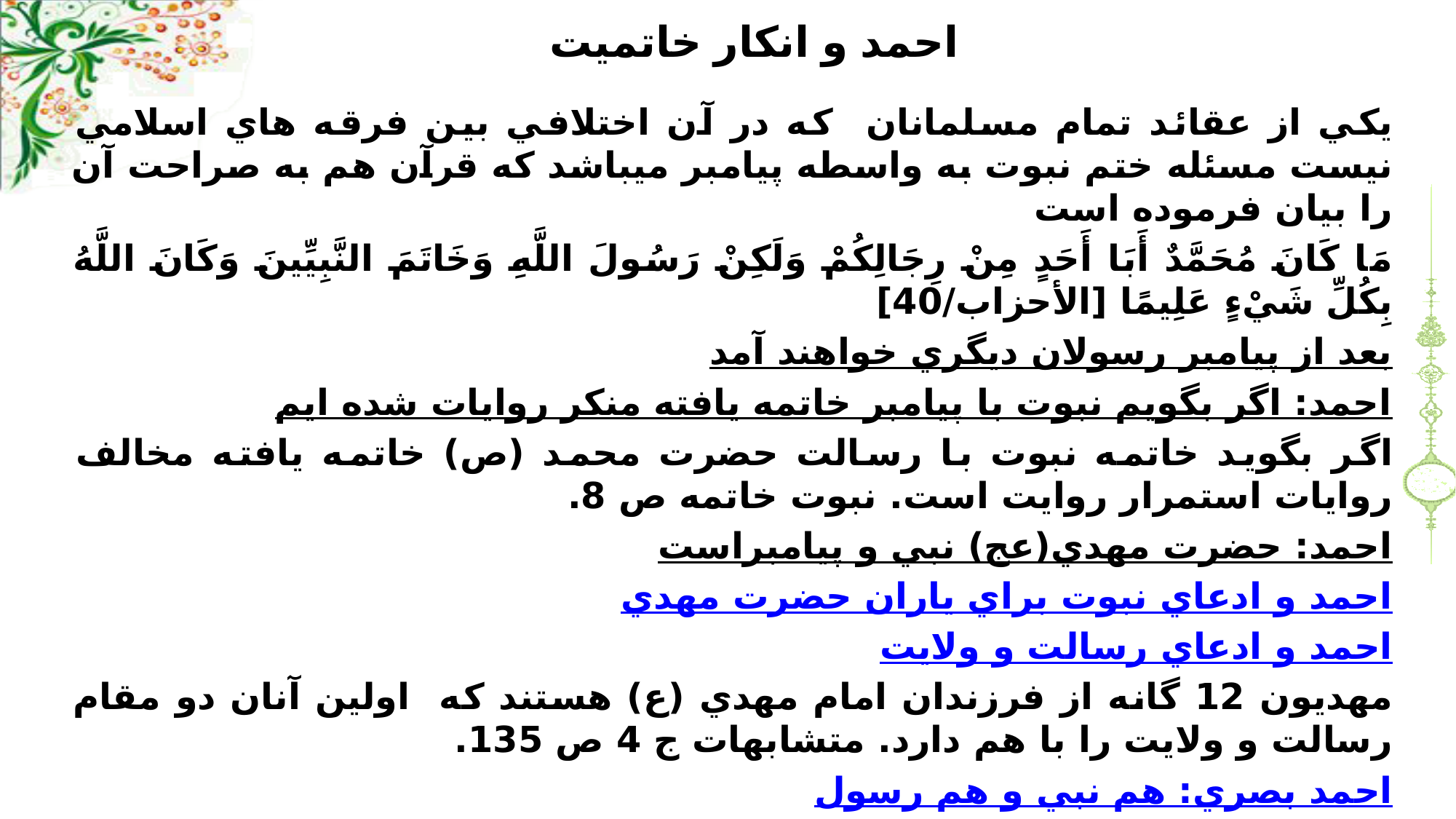

# احمد و انكار خاتميت
يکي از عقائد تمام مسلمانان  که در آن اختلافي بين فرقه هاي اسلامي نيست مسئله ختم نبوت به واسطه پيامبر ميباشد که قرآن هم به صراحت آن را بيان فرموده است
مَا كَانَ مُحَمَّدٌ أَبَا أَحَدٍ مِنْ رِجَالِكُمْ وَلَكِنْ رَسُولَ اللَّهِ وَخَاتَمَ النَّبِيِّينَ وَكَانَ اللَّهُ بِكُلِّ شَيْءٍ عَلِيمًا [الأحزاب/40]
بعد از پيامبر رسولان ديگري خواهند آمد
احمد: اگر بگويم نبوت با پيامبر خاتمه يافته منکر روايات شده ايم
اگر بگويد خاتمه نبوت با رسالت حضرت محمد (ص) خاتمه يافته مخالف روايات استمرار روايت است. نبوت خاتمه ص 8.
احمد: حضرت مهدي(عج) نبي و پيامبراست
احمد و ادعاي نبوت براي ياران حضرت مهدي
احمد و ادعاي رسالت و ولايت
مهديون 12 گانه از فرزندان امام مهدي (ع) هستند كه  اولين آنان دو مقام رسالت و ولايت را با هم دارد. متشابهات ج 4 ص 135.
احمد بصري: هم نبي و هم رسول